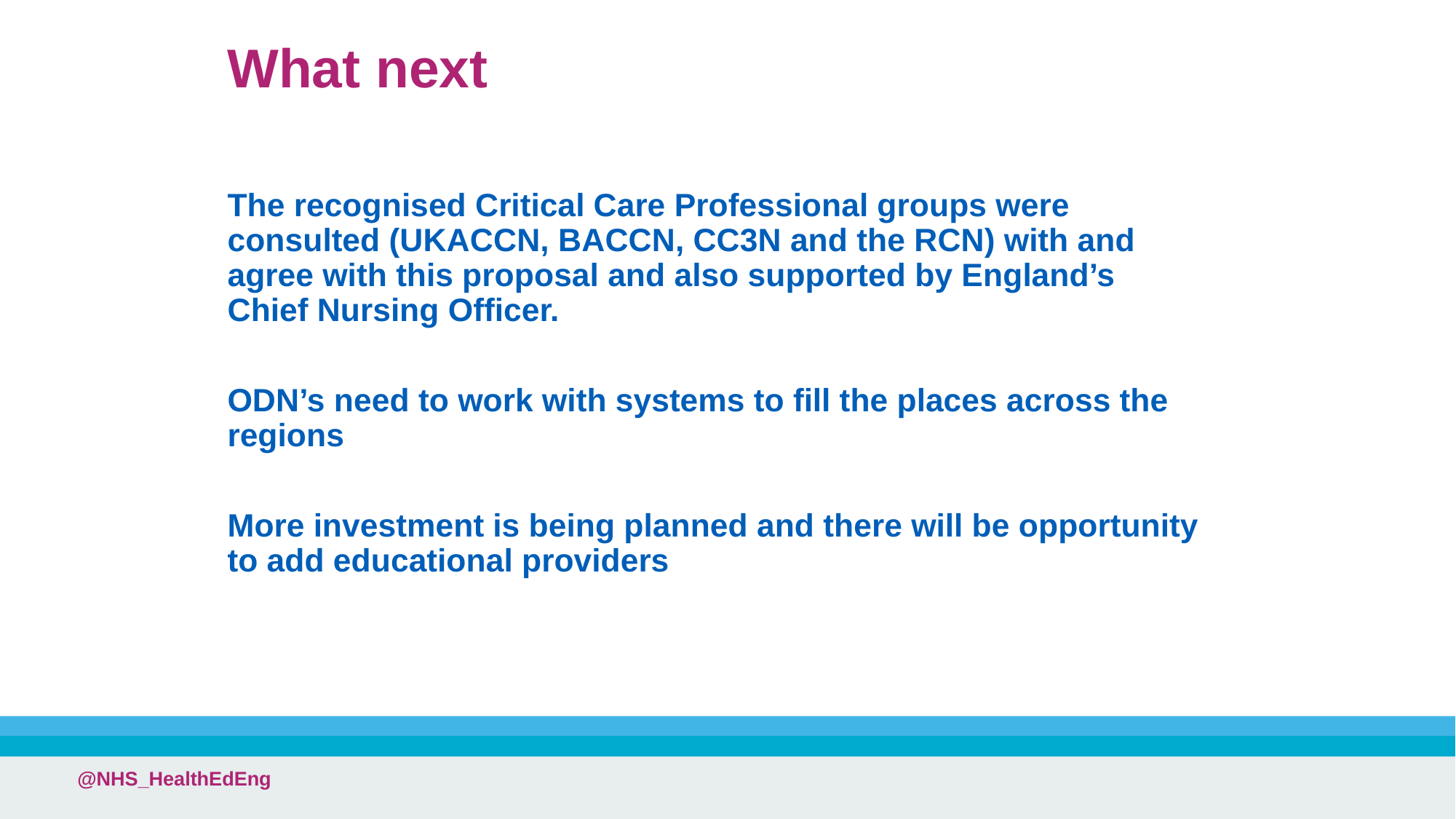

# What next
The recognised Critical Care Professional groups were consulted (UKACCN, BACCN, CC3N and the RCN) with and agree with this proposal and also supported by England’s Chief Nursing Officer.

ODN’s need to work with systems to fill the places across the regions

More investment is being planned and there will be opportunity to add educational providers